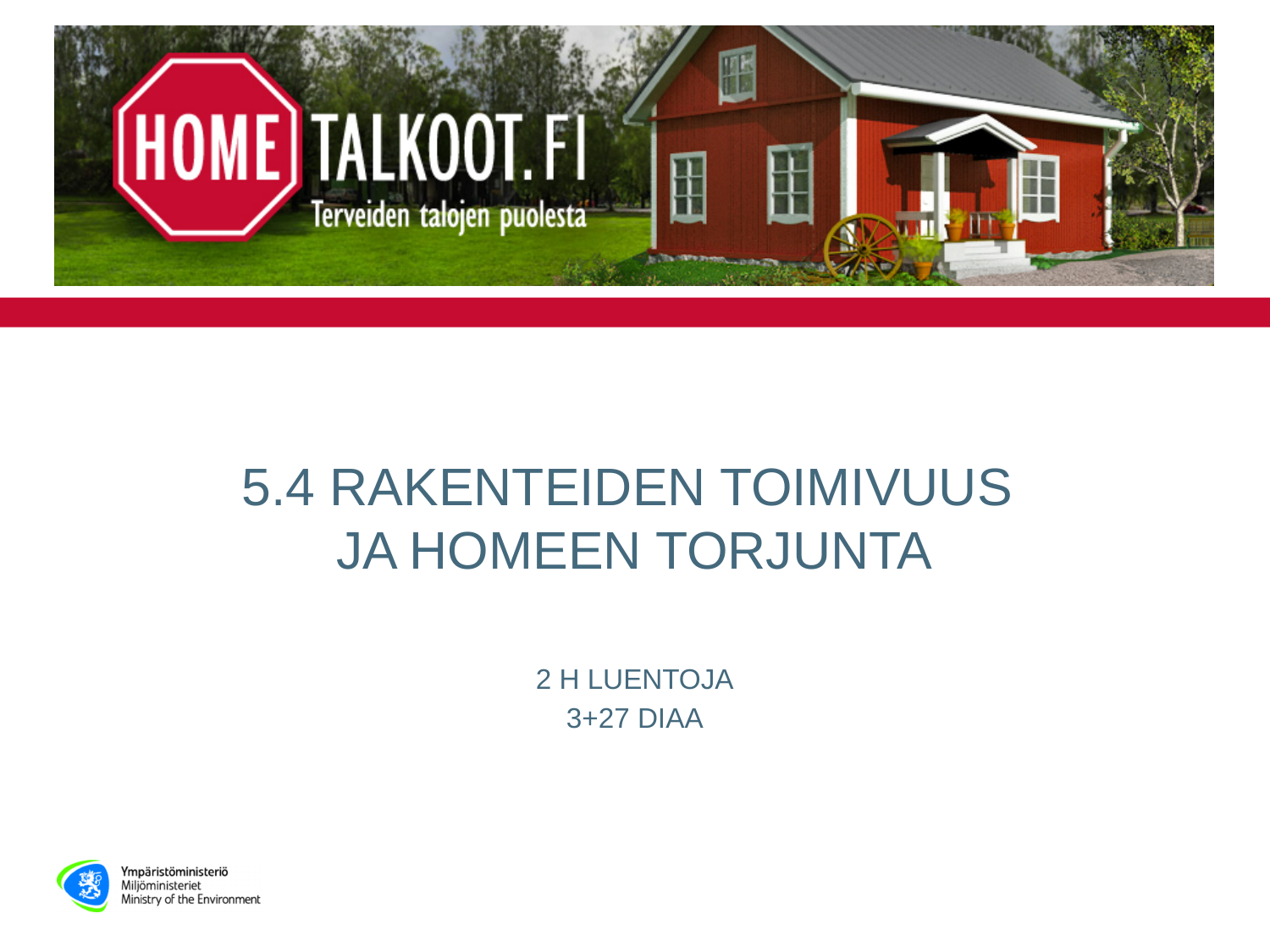

# 5.4 RAKENTEIDEN TOIMIVUUs JA HOMEEN TORJUNTA
2 H LUENTOJA
3+27 DIAA